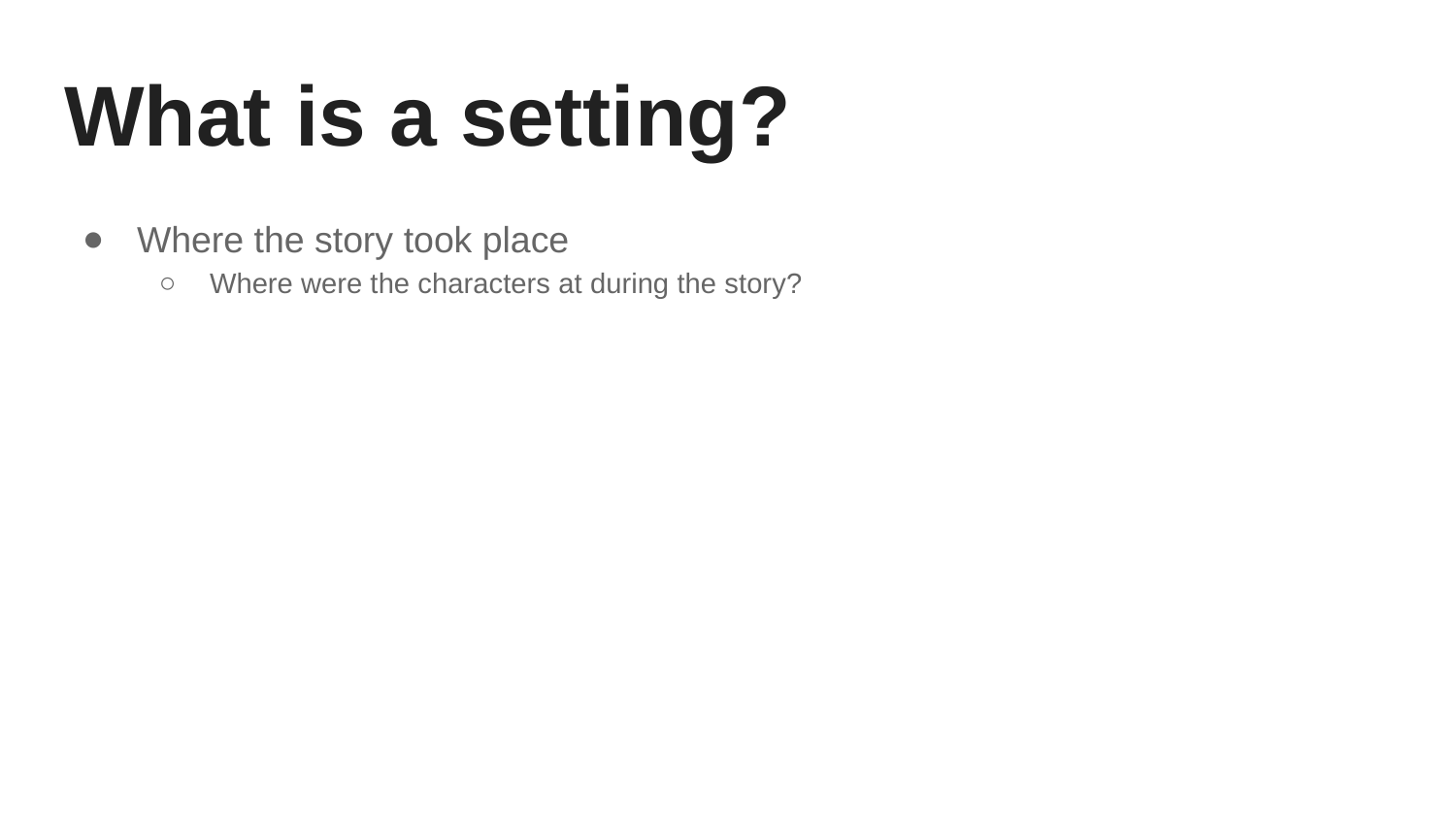

# What is a setting?
Where the story took place
Where were the characters at during the story?